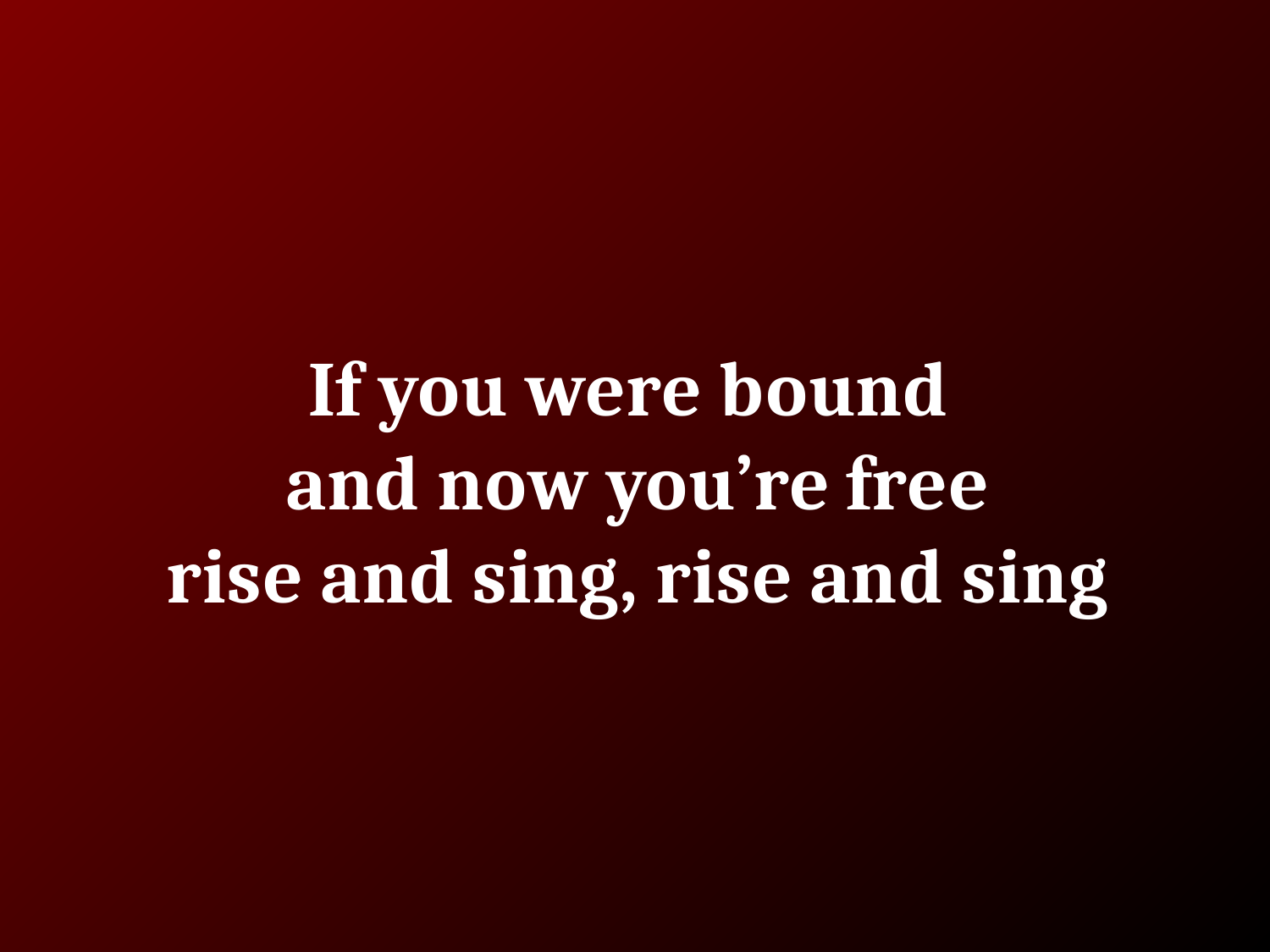

# If you were bound and now you’re free
rise and sing, rise and sing